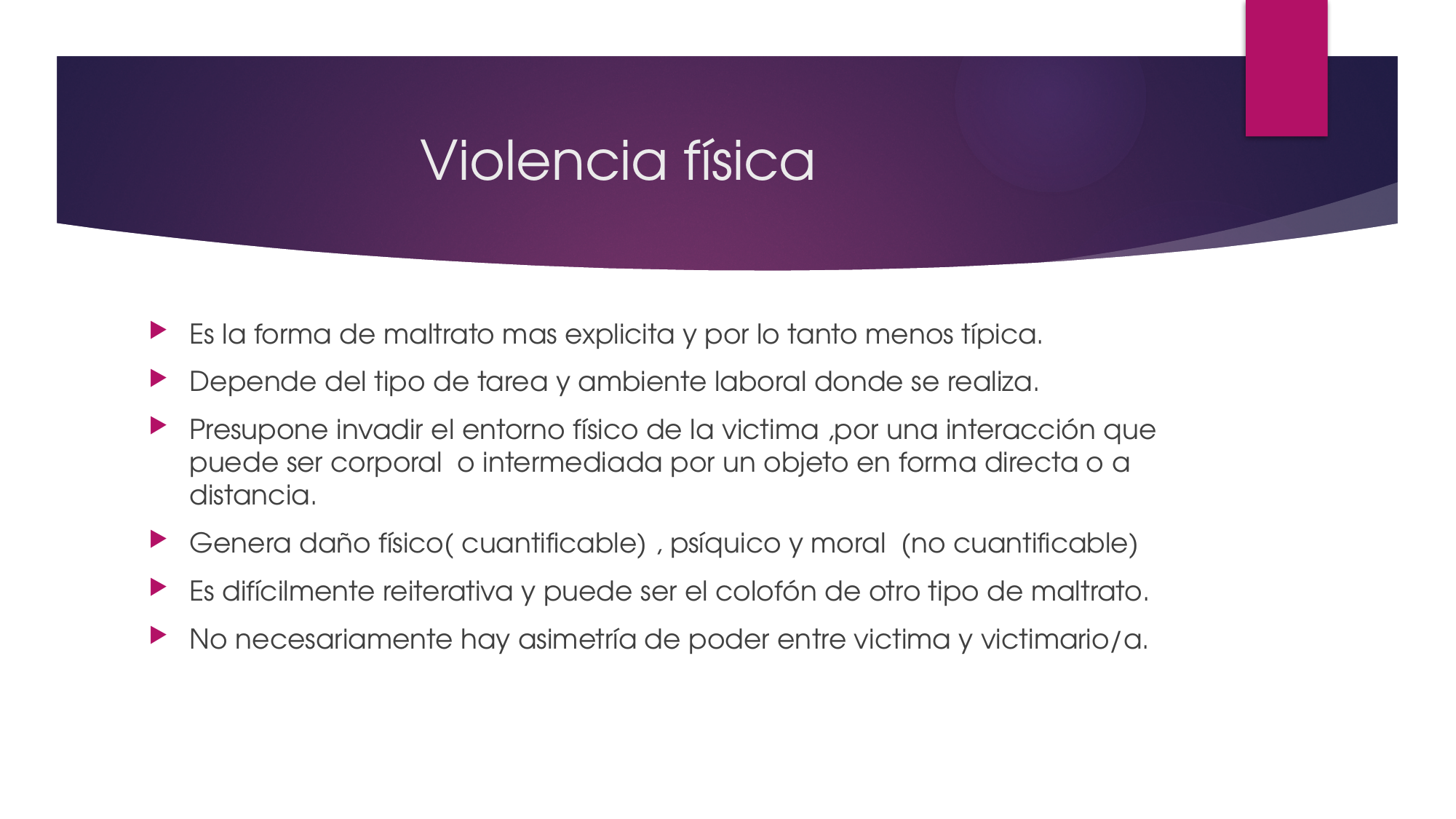

# Violencia física
Es la forma de maltrato mas explicita y por lo tanto menos típica.
Depende del tipo de tarea y ambiente laboral donde se realiza.
Presupone invadir el entorno físico de la victima ,por una interacción que puede ser corporal  o intermediada por un objeto en forma directa o a distancia.
Genera daño físico( cuantificable) , psíquico y moral  (no cuantificable)
Es difícilmente reiterativa y puede ser el colofón de otro tipo de maltrato.
No necesariamente hay asimetría de poder entre victima y victimario/a.